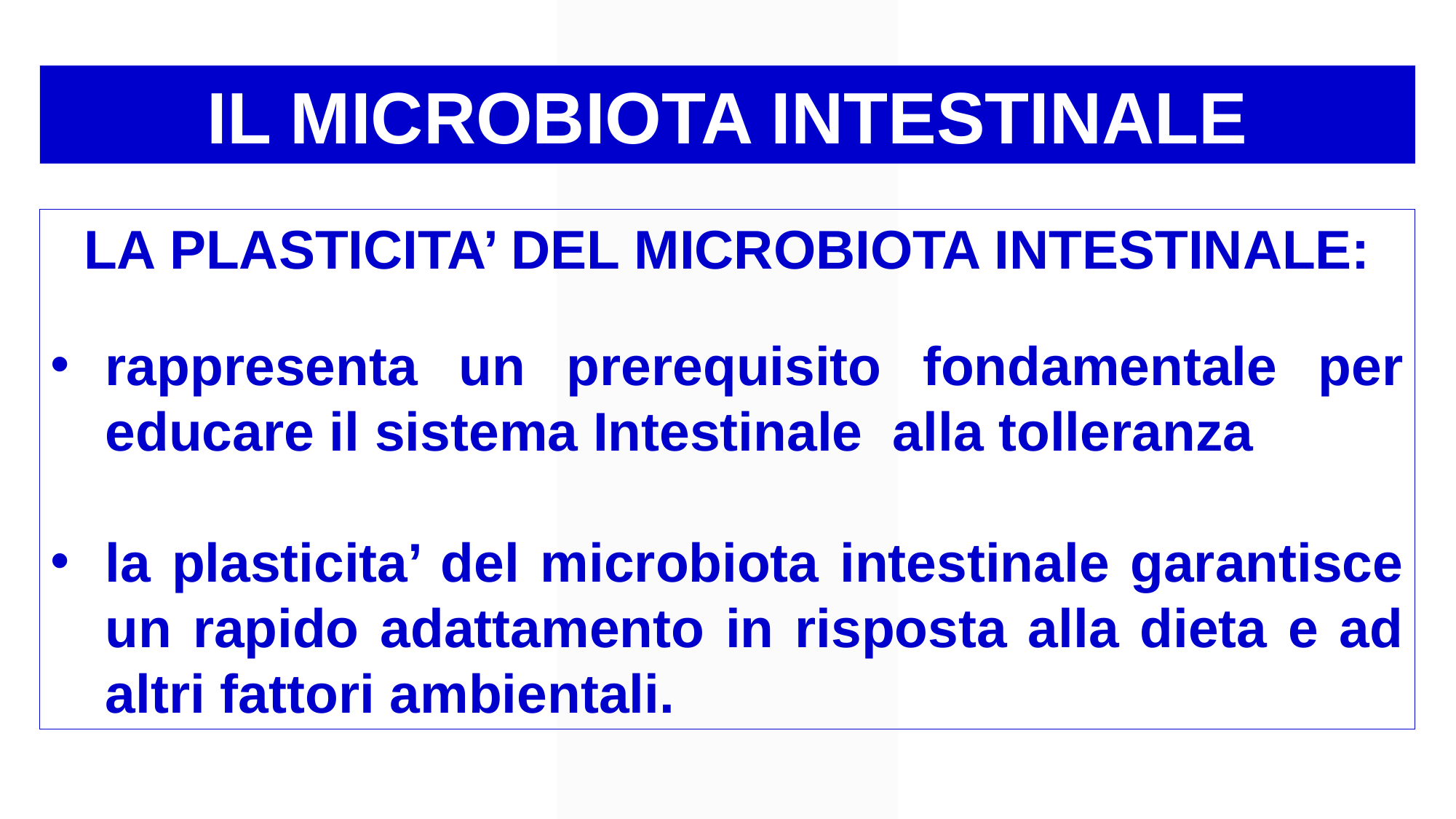

IL MICROBIOTA INTESTINALE
la plasticita’ del microbiota intestinale:

rappresenta un prerequisito fondamentale per educare il sistema Intestinale  alla tolleranza

la plasticita’ del microbiota intestinale garantisce un rapido adattamento in risposta alla dieta e ad altri fattori ambientali.